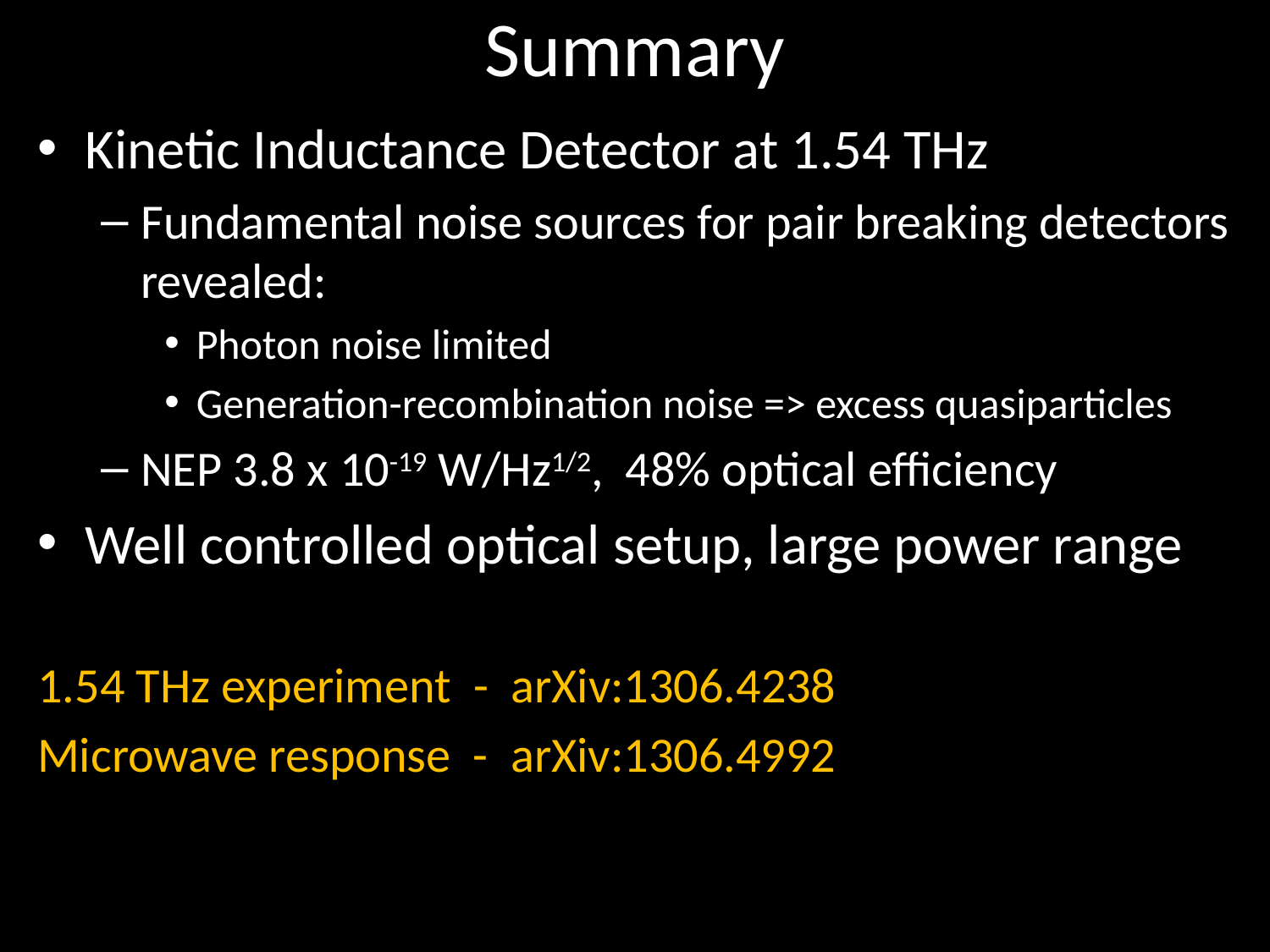

# Summary
Kinetic Inductance Detector at 1.54 THz
Fundamental noise sources for pair breaking detectors revealed:
Photon noise limited
Generation-recombination noise => excess quasiparticles
NEP 3.8 x 10-19 W/Hz1/2,  48% optical efficiency
Well controlled optical setup, large power range

1.54 THz experiment  -  arXiv:1306.4238
Microwave response  -  arXiv:1306.4992